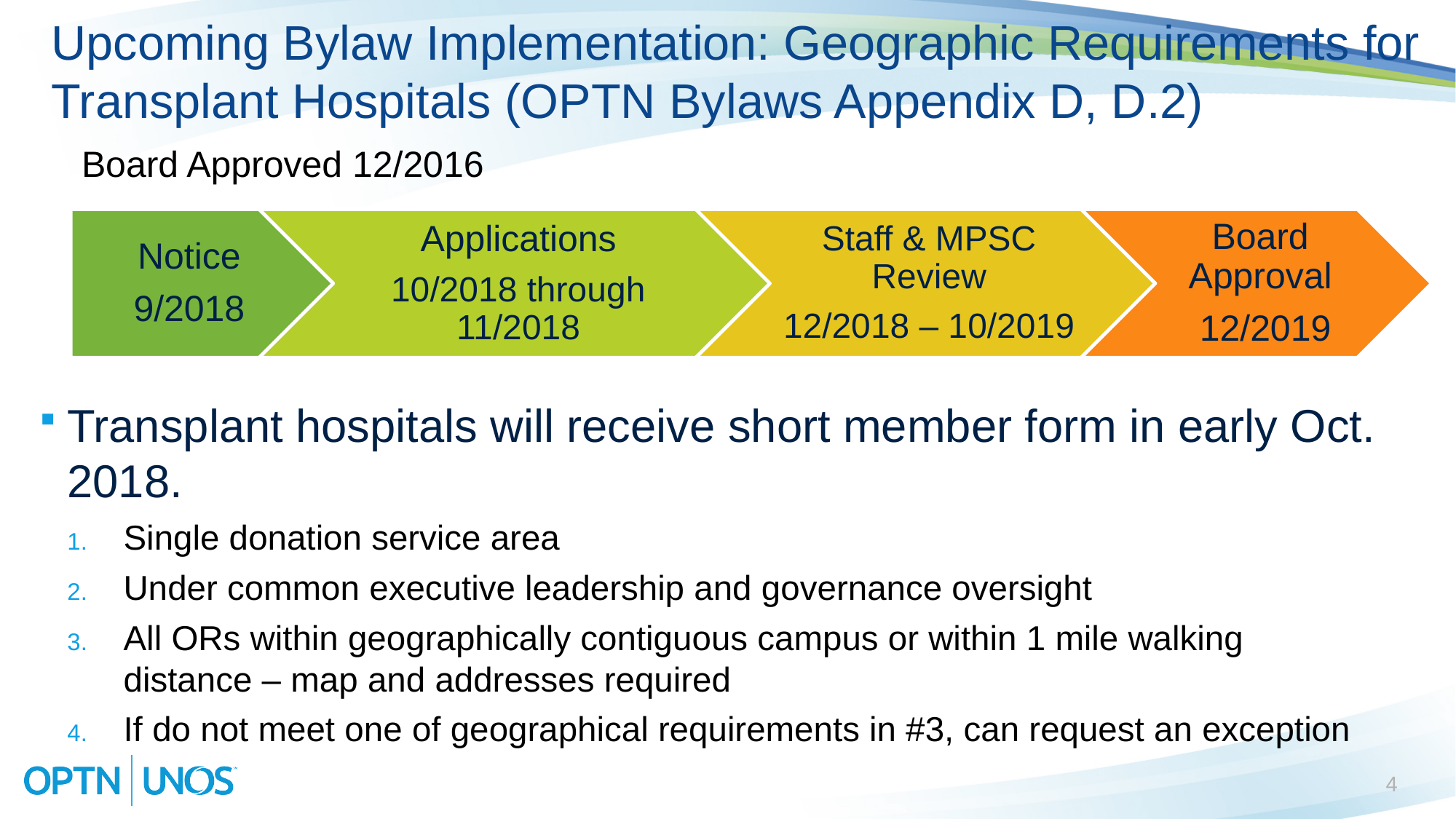

# Upcoming Bylaw Implementation: Geographic Requirements for Transplant Hospitals (OPTN Bylaws Appendix D, D.2)
Board Approved 12/2016
Notice
9/2018
Applications
10/2018 through 11/2018
Staff & MPSC Review
12/2018 – 10/2019
Board Approval
 12/2019
Transplant hospitals will receive short member form in early Oct. 2018.
Single donation service area
Under common executive leadership and governance oversight
All ORs within geographically contiguous campus or within 1 mile walking distance – map and addresses required
If do not meet one of geographical requirements in #3, can request an exception
4